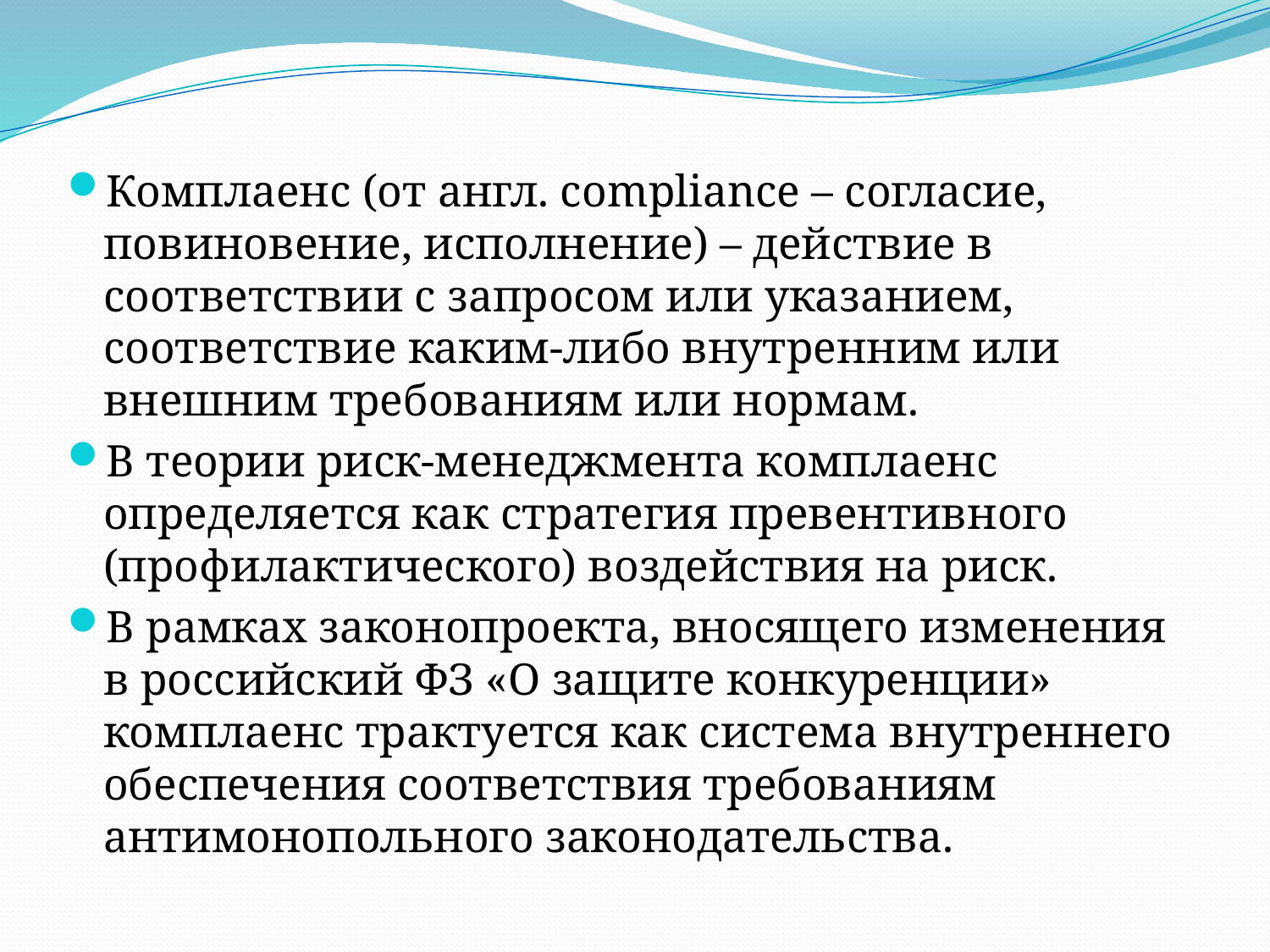

Комплаенс (от англ. сompliance – согласие, повиновение, исполнение) – действие в соответствии с запросом или указанием, соответствие каким-либо внутренним или внешним требованиям или нормам.
В теории риск-менеджмента комплаенс определяется как стратегия превентивного (профилактического) воздействия на риск.
В рамках законопроекта, вносящего изменения в российский ФЗ «О защите конкуренции» комплаенс трактуется как система внутреннего обеспечения соответствия требованиям антимонопольного законодательства.